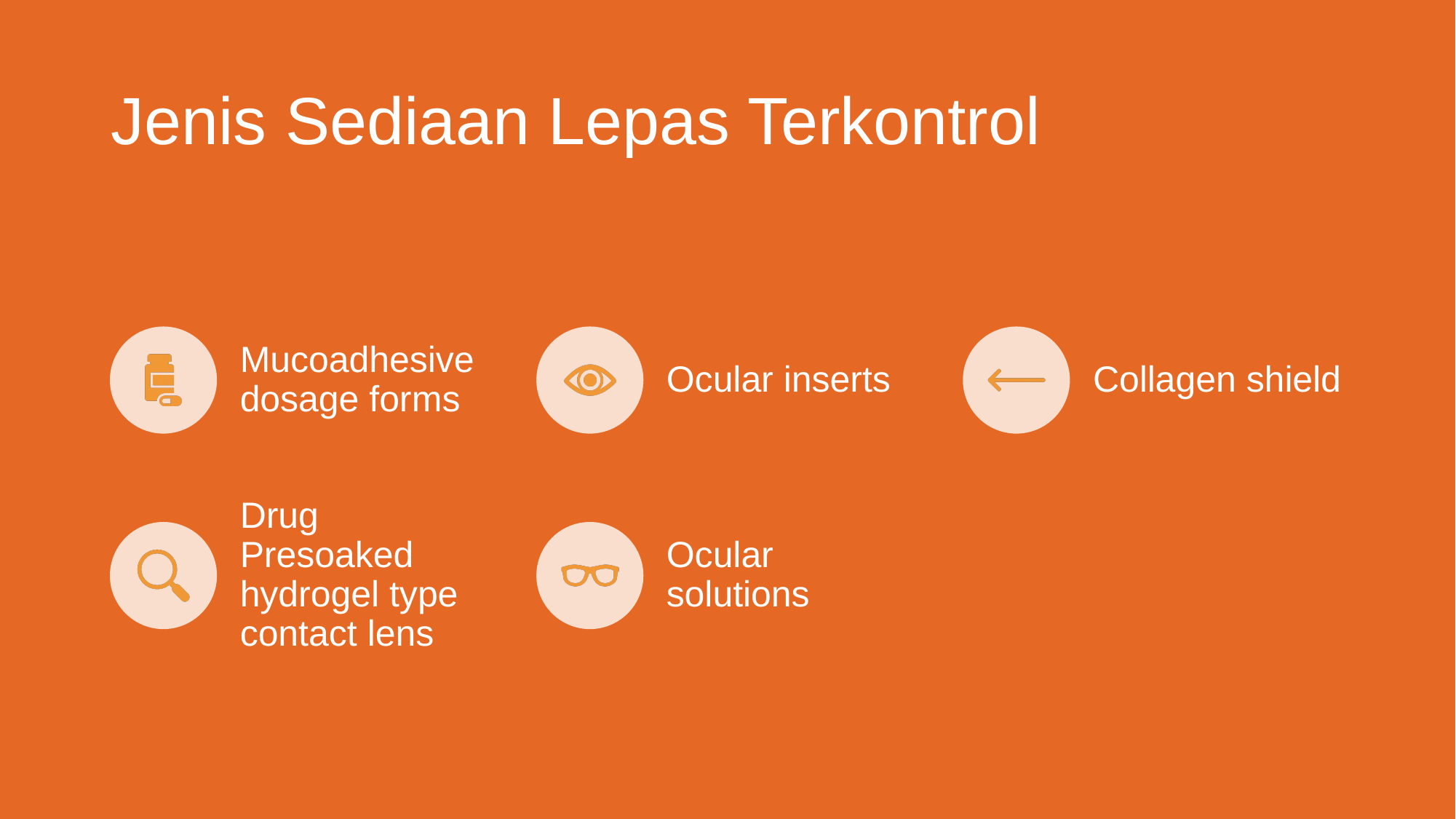

# Jenis Sediaan Lepas Terkontrol
Mucoadhesive dosage forms
Ocular inserts
Collagen shield
Drug Presoaked hydrogel type contact lens
Ocular solutions